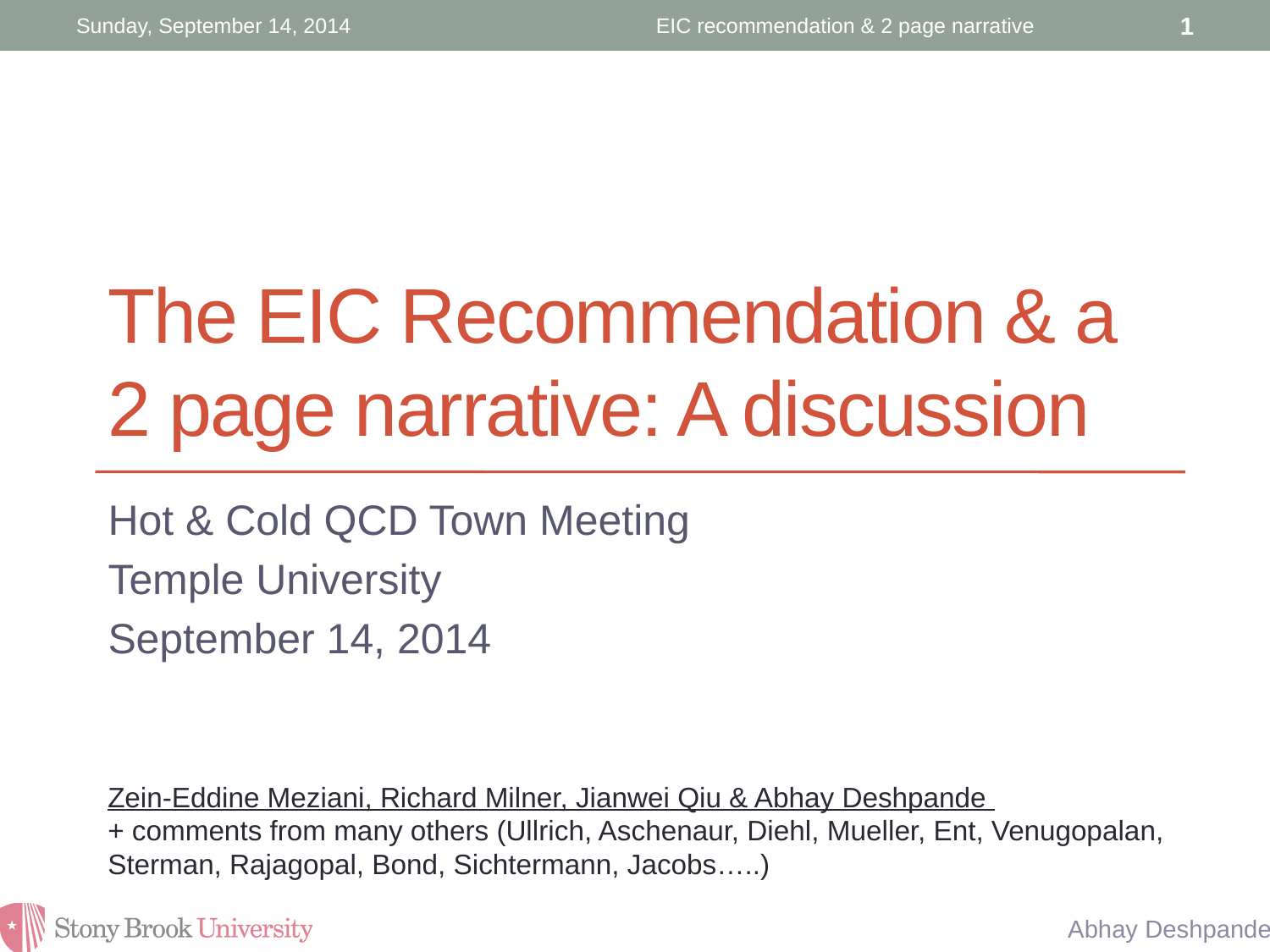

Sunday, September 14, 2014
EIC recommendation & 2 page narrative
1
# The EIC Recommendation & a 2 page narrative: A discussion
Hot & Cold QCD Town Meeting
Temple University
September 14, 2014
Zein-Eddine Meziani, Richard Milner, Jianwei Qiu & Abhay Deshpande
+ comments from many others (Ullrich, Aschenaur, Diehl, Mueller, Ent, Venugopalan, Sterman, Rajagopal, Bond, Sichtermann, Jacobs…..)